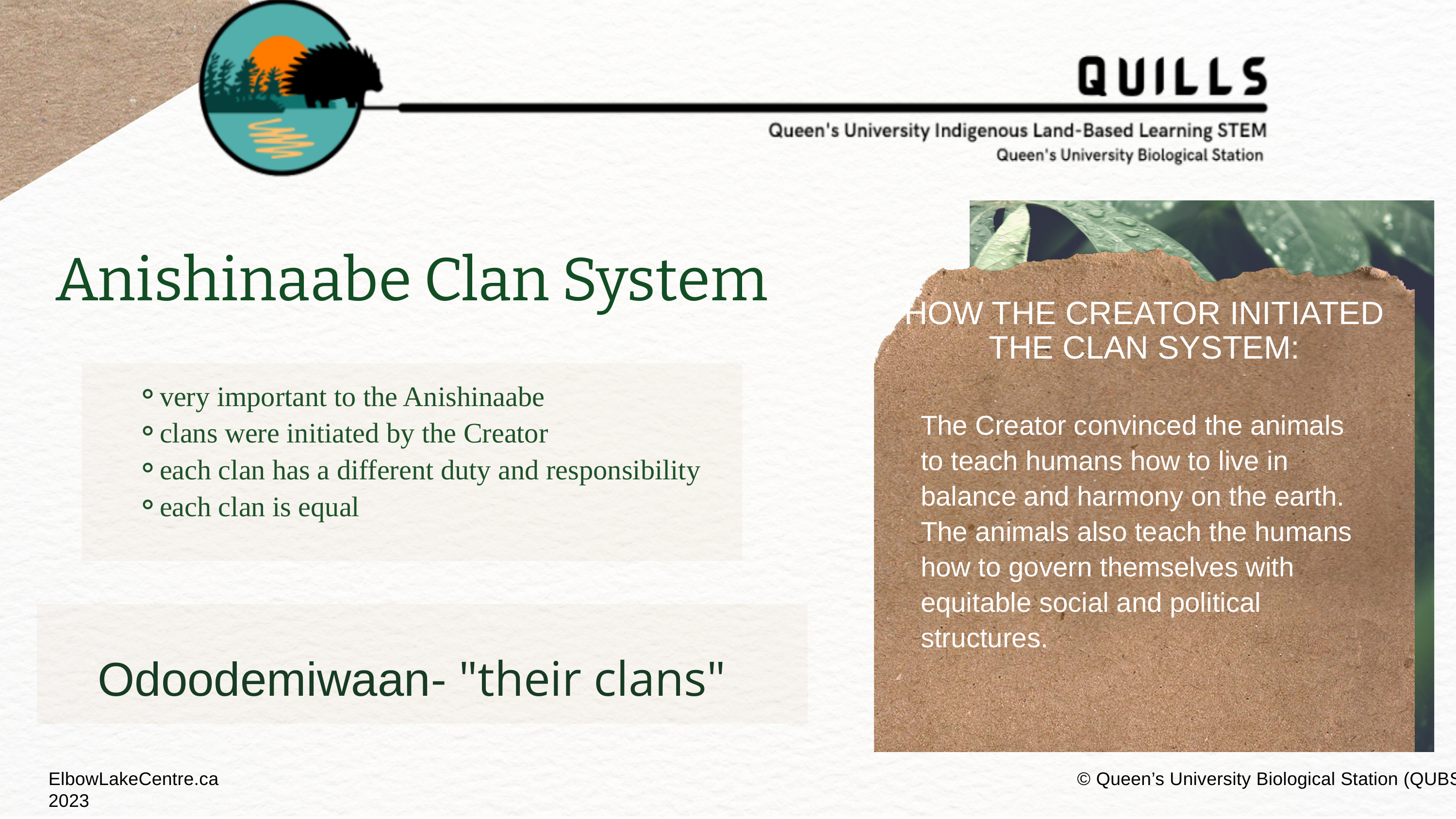

Anishinaabe Clan System

HOW THE CREATOR INITIATED THE CLAN SYSTEM:

very important to the Anishinaabe
clans were initiated by the Creator
each clan has a different duty and responsibility
each clan is equal

The Creator convinced the animals to teach humans how to live in balance and harmony on the earth. The animals also teach the humans how to govern themselves with equitable social and political structures.

Odoodemiwaan- "their clans"
ElbowLakeCentre.ca		  				                                                                                     © Queen’s University Biological Station (QUBS), 2023